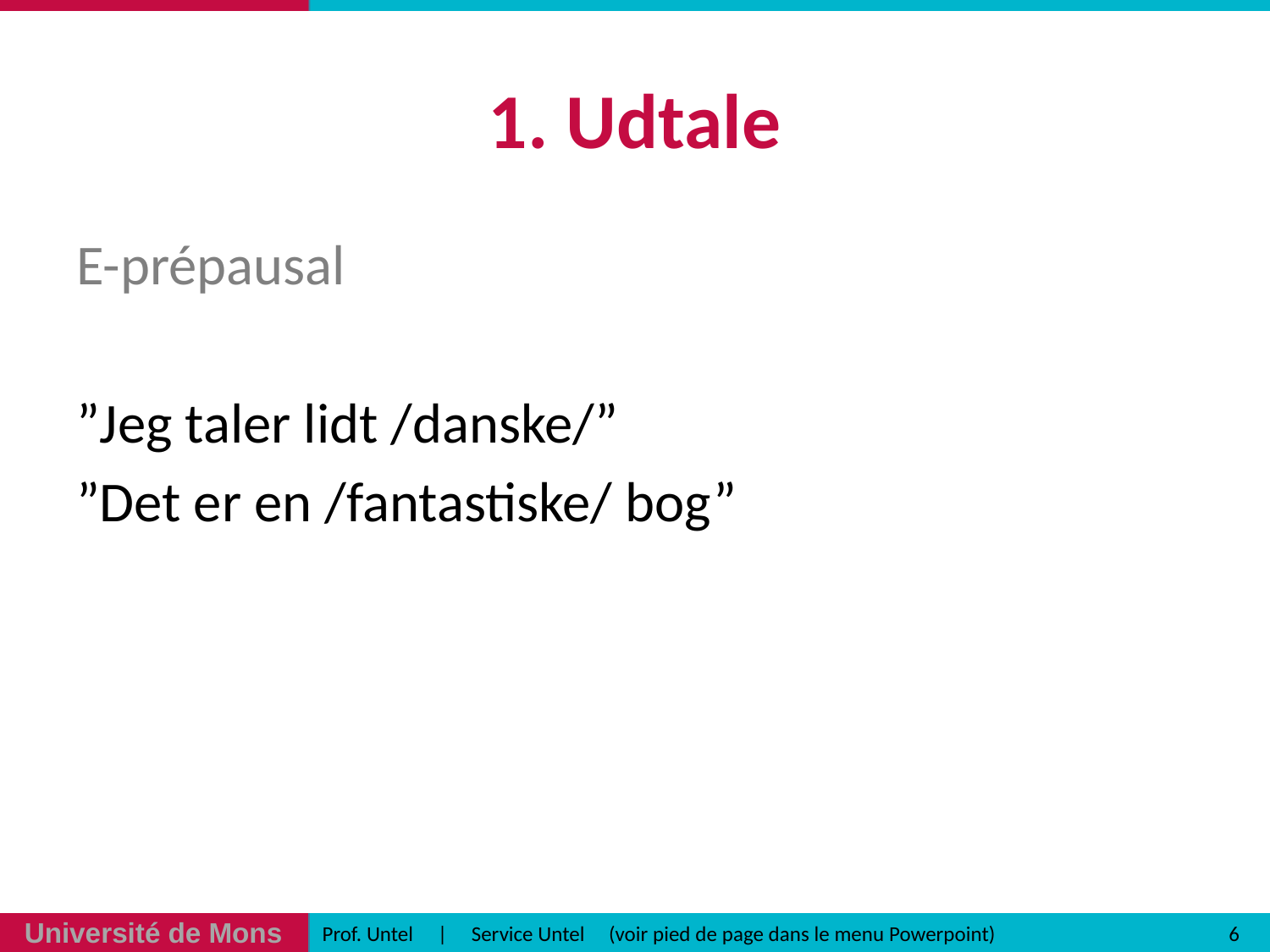

# 1. Udtale
E-prépausal

”Jeg taler lidt /danske/”
”Det er en /fantastiske/ bog”

6
Prof. Untel     |     Service Untel     (voir pied de page dans le menu Powerpoint)